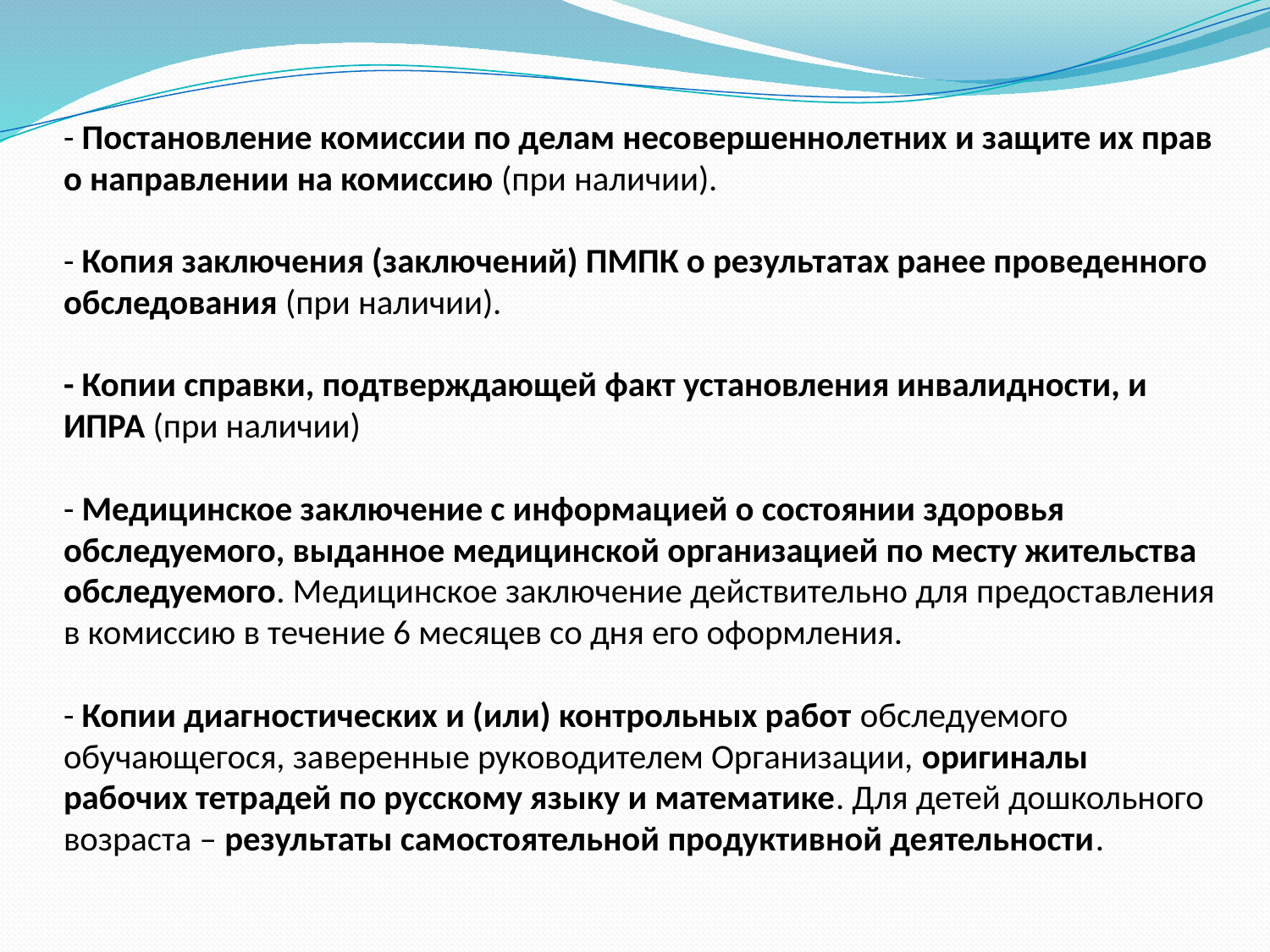

# - Постановление комиссии по делам несовершеннолетних и защите их прав о направлении на комиссию (при наличии). - Копия заключения (заключений) ПМПК о результатах ранее проведенного обследования (при наличии). - Копии справки, подтверждающей факт установления инвалидности, и ИПРА (при наличии) - Медицинское заключение с информацией о состоянии здоровья обследуемого, выданное медицинской организацией по месту жительства обследуемого. Медицинское заключение действительно для предоставления в комиссию в течение 6 месяцев со дня его оформления. - Копии диагностических и (или) контрольных работ обследуемого обучающегося, заверенные руководителем Организации, оригиналы рабочих тетрадей по русскому языку и математике. Для детей дошкольного возраста – результаты самостоятельной продуктивной деятельности.